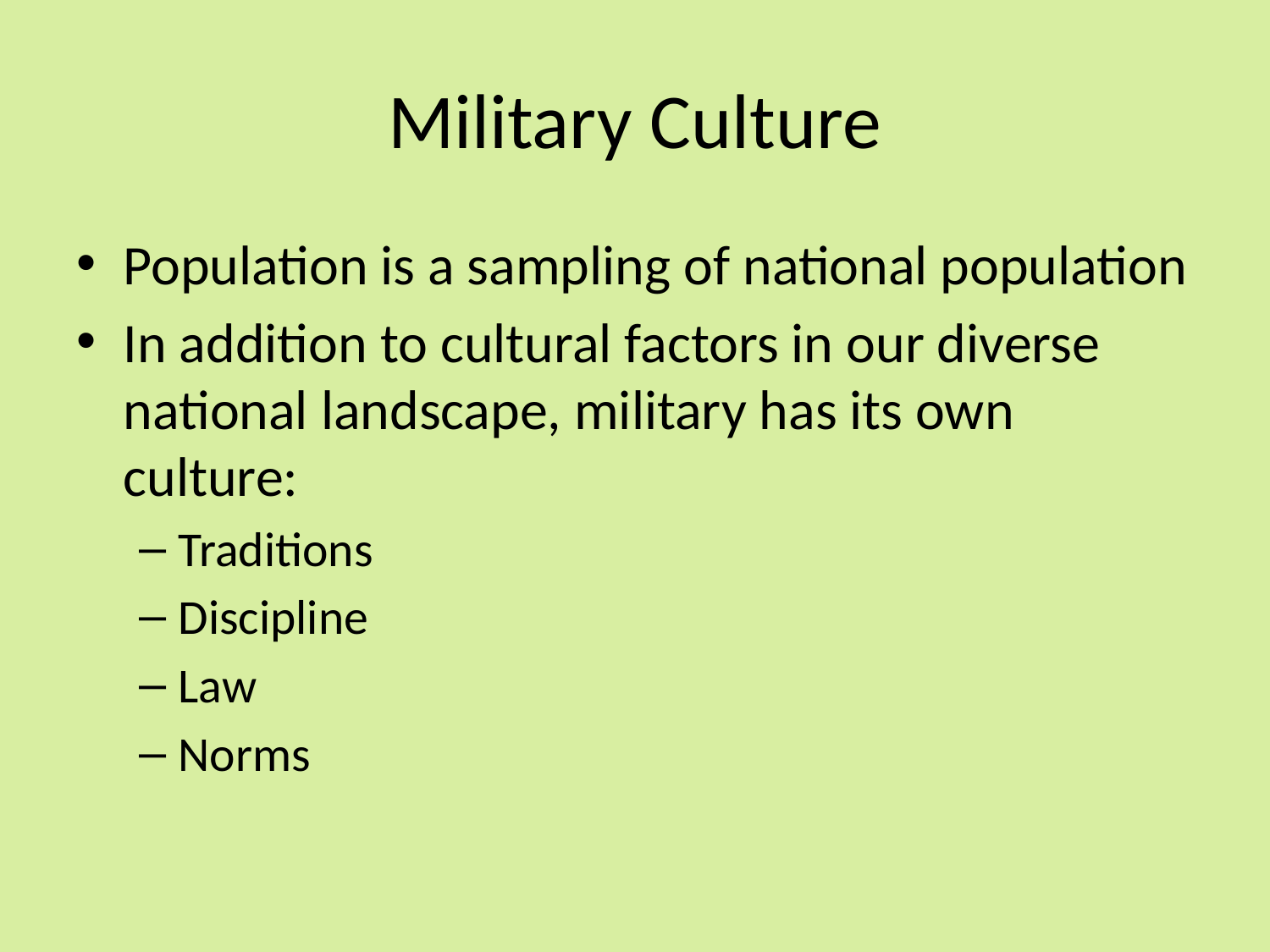

# Military Culture
Population is a sampling of national population
In addition to cultural factors in our diverse national landscape, military has its own culture:
Traditions
Discipline
Law
Norms